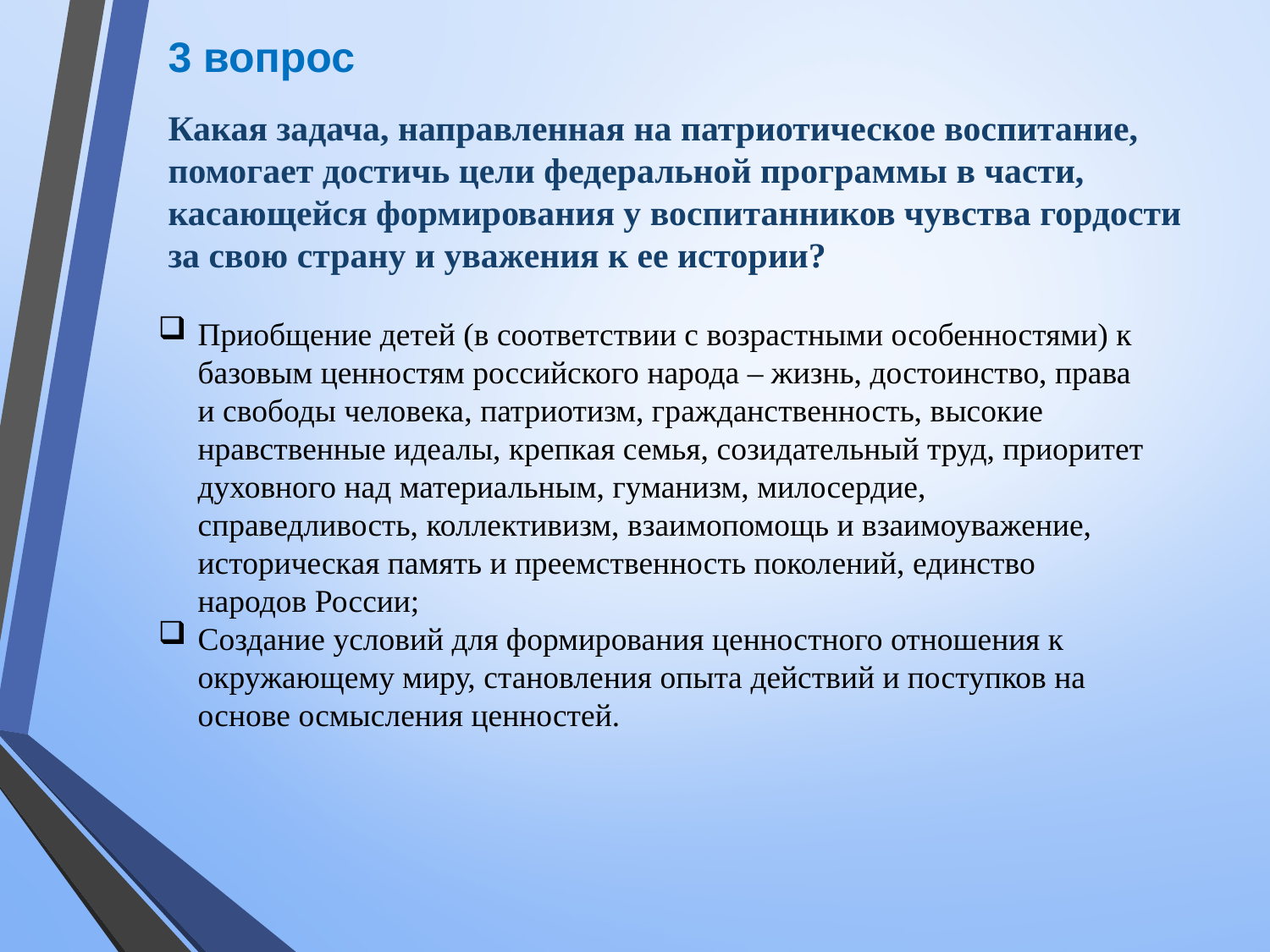

3 вопрос
Какая задача, направленная на патриотическое воспитание, помогает достичь цели федеральной программы в части, касающейся формирования у воспитанников чувства гордости за свою страну и уважения к ее истории?
Приобщение детей (в соответствии с возрастными особенностями) к базовым ценностям российского народа – жизнь, достоинство, права и свободы человека, патриотизм, гражданственность, высокие нравственные идеалы, крепкая семья, созидательный труд, приоритет духовного над материальным, гуманизм, милосердие, справедливость, коллективизм, взаимопомощь и взаимоуважение, историческая память и преемственность поколений, единство народов России;
Создание условий для формирования ценностного отношения к окружающему миру, становления опыта действий и поступков на основе осмысления ценностей.